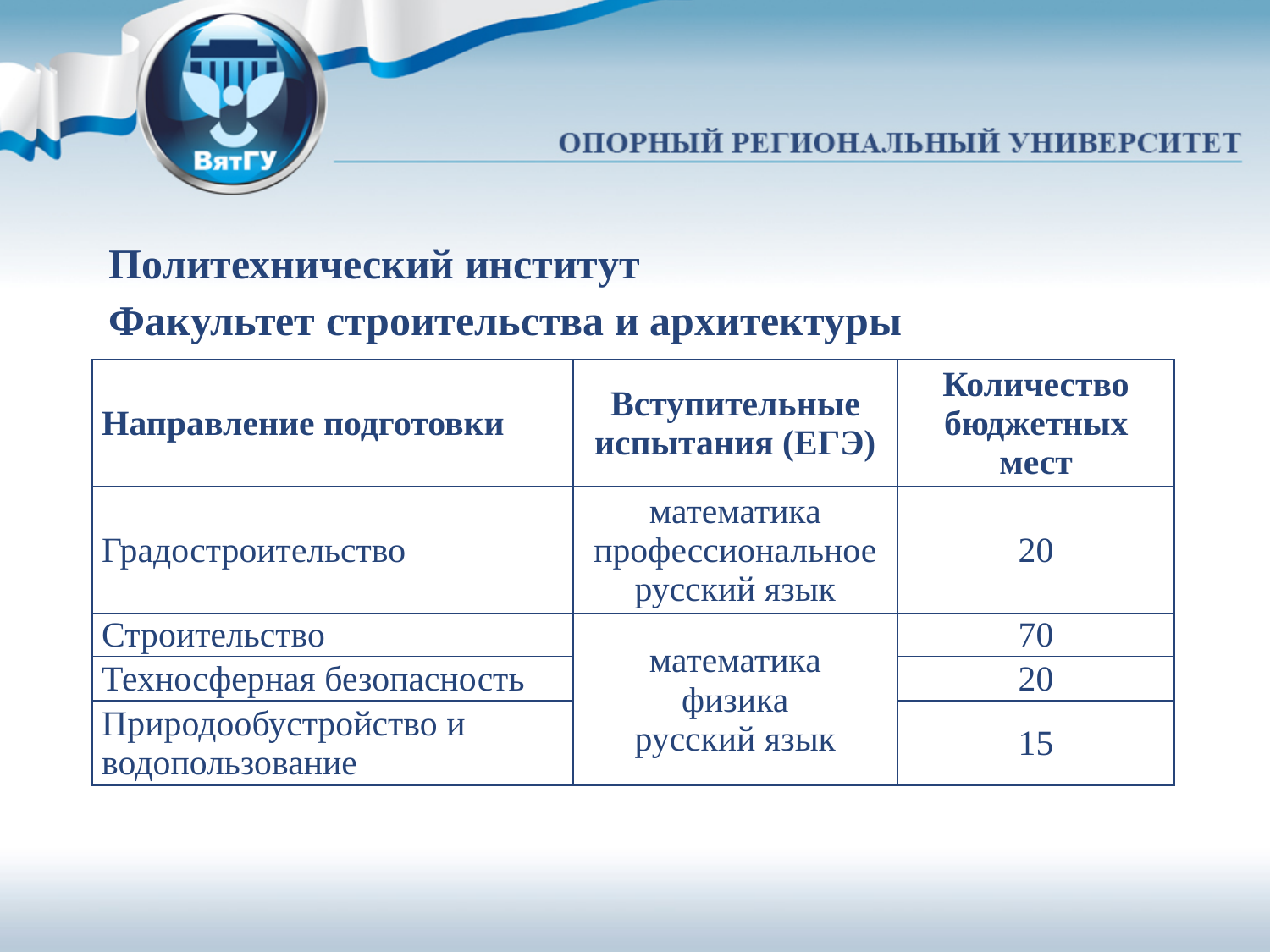

Политехнический институт
Факультет строительства и архитектуры
| Направление подготовки | Вступительные испытания (ЕГЭ) | Количество бюджетных мест |
| --- | --- | --- |
| Градостроительство | математика профессиональное русский язык | 20 |
| Строительство | математика физика русский язык | 70 |
| Техносферная безопасность |  | 20 |
| Природообустройство и водопользование |  | 15 |